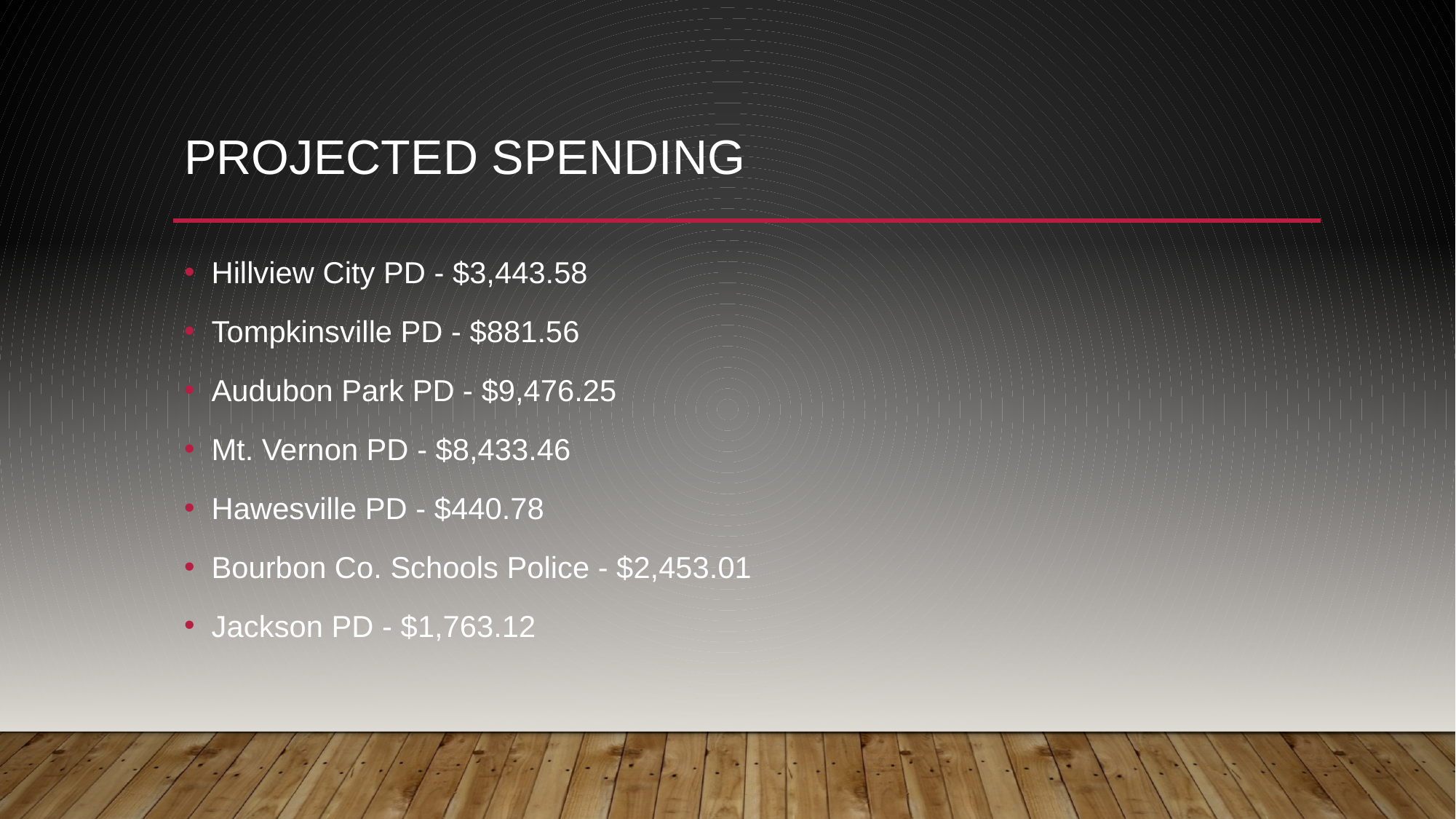

# Projected Spending
Hillview City PD - $3,443.58
Tompkinsville PD - $881.56
Audubon Park PD - $9,476.25
Mt. Vernon PD - $8,433.46
Hawesville PD - $440.78
Bourbon Co. Schools Police - $2,453.01
Jackson PD - $1,763.12